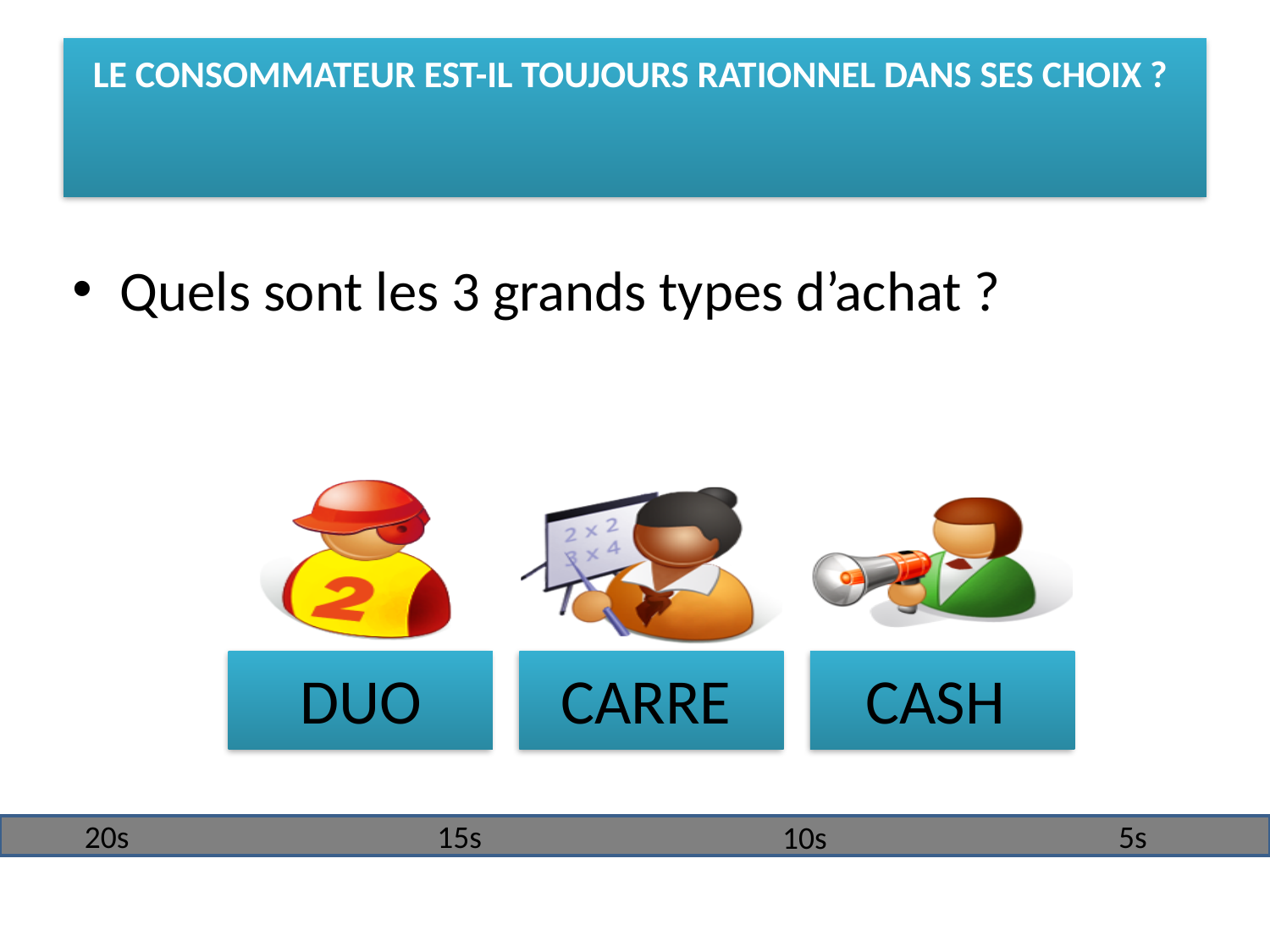

# LE CONSOMMATEUR EST-IL TOUJOURS RATIONNEL DANS SES CHOIX ?
Quels sont les 3 grands types d’achat ?

  DUO
  CARRE
  CASH
20s
15s
5s
10s